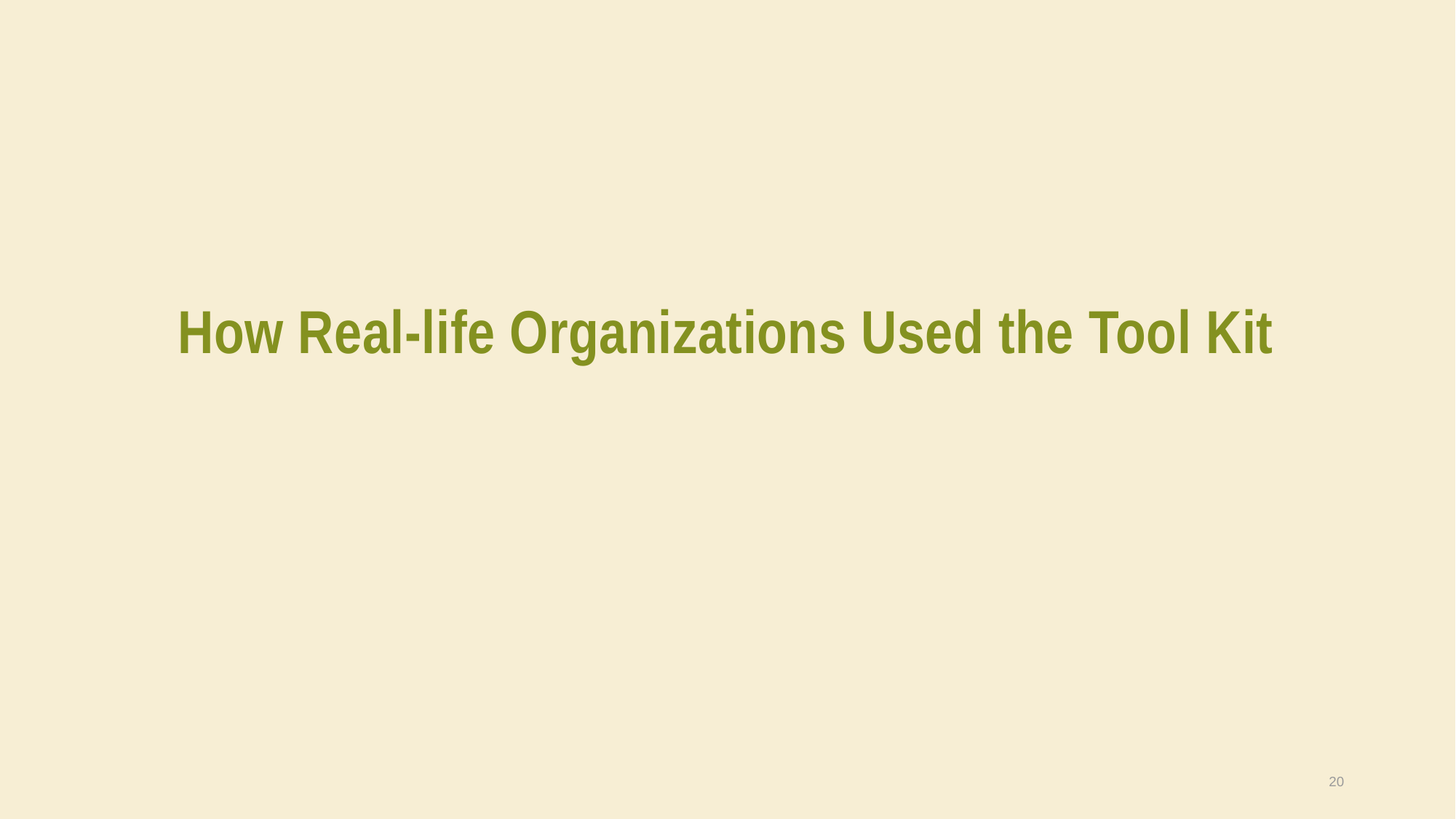

# How Real-life Organizations Used the Tool Kit
20